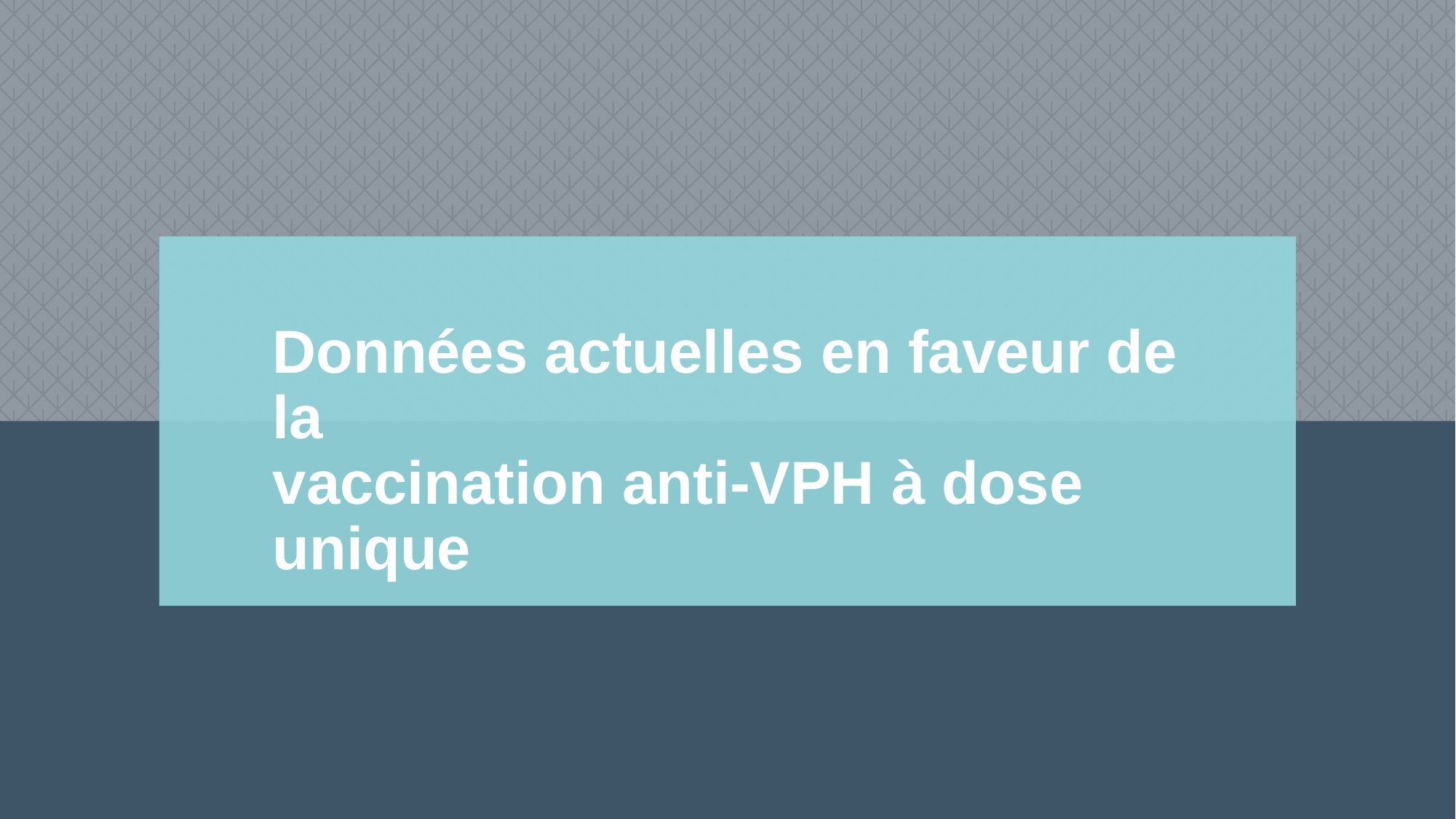

Données actuelles en faveur de la
vaccination anti-VPH à dose unique